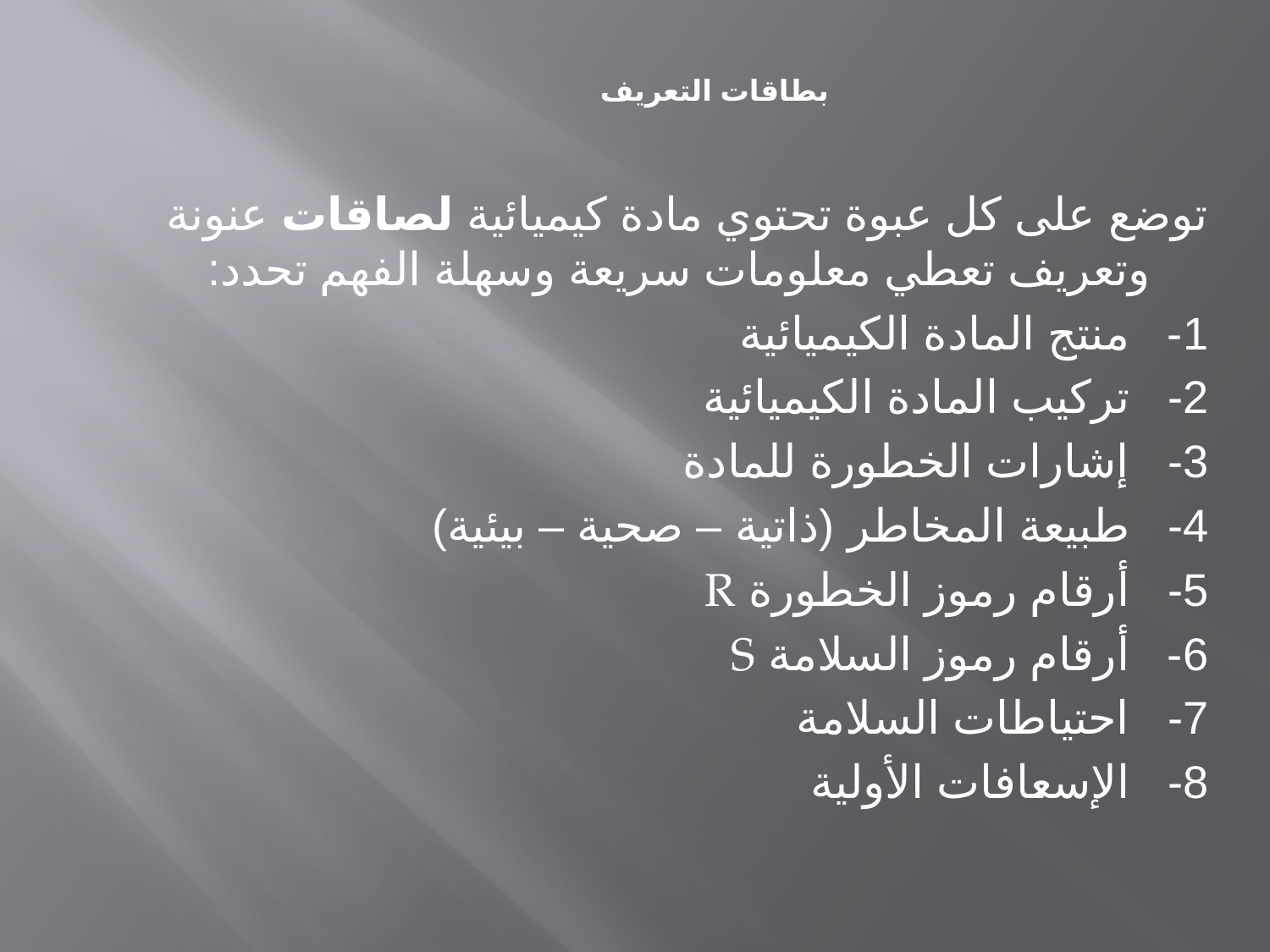

# بطاقات التعريف
توضع على كل عبوة تحتوي مادة كيميائية لصاقات عنونة وتعريف تعطي معلومات سريعة وسهلة الفهم تحدد:
1-   منتج المادة الكيميائية
2-   تركيب المادة الكيميائية
3-   إشارات الخطورة للمادة
4-   طبيعة المخاطر (ذاتية – صحية – بيئية)
5-   أرقام رموز الخطورة R
6-   أرقام رموز السلامة S
7-   احتياطات السلامة
8-   الإسعافات الأولية